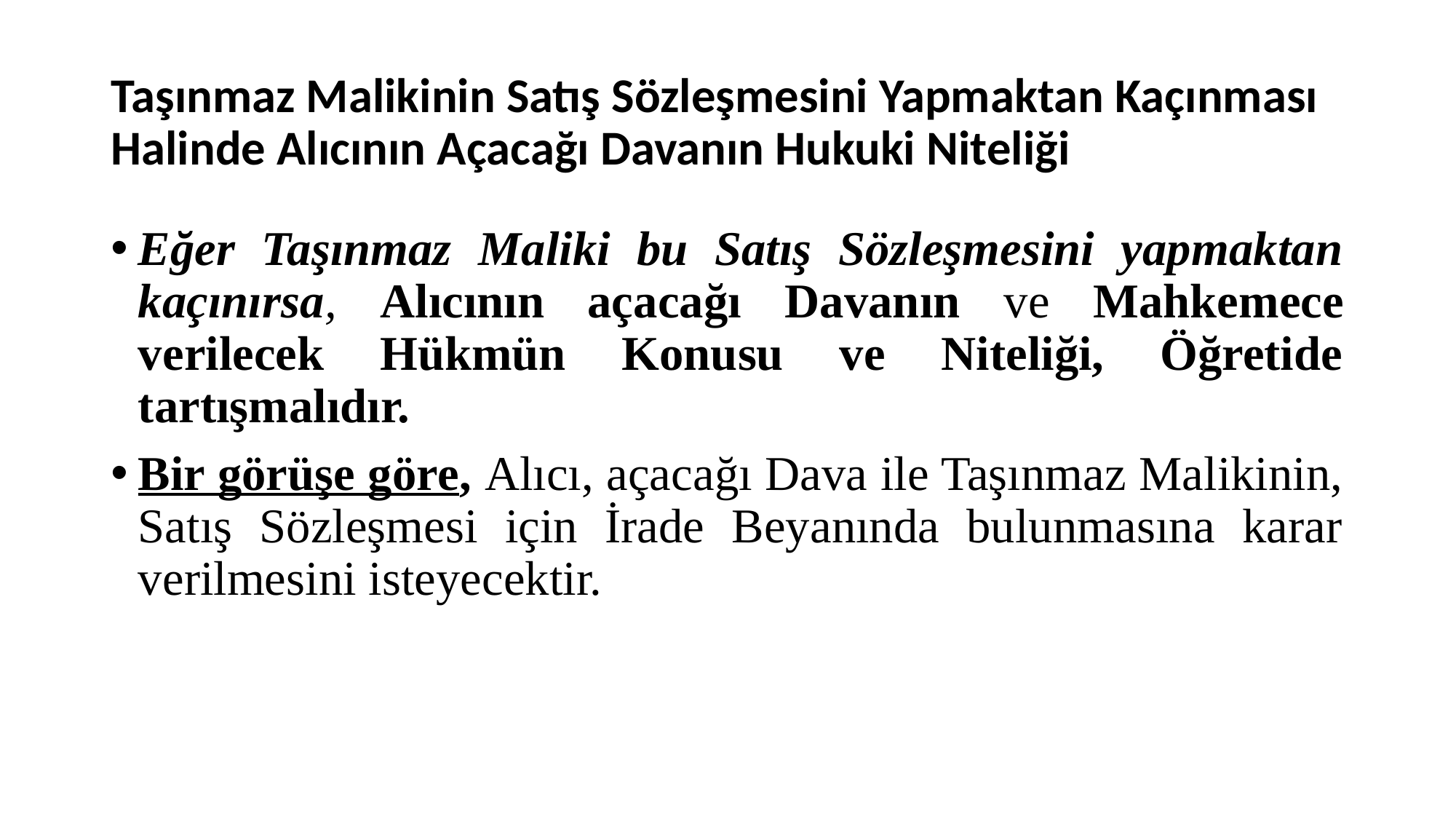

# Taşınmaz Malikinin Satış Sözleşmesini Yapmaktan Kaçınması Halinde Alıcının Açacağı Davanın Hukuki Niteliği
Eğer Taşınmaz Maliki bu Satış Sözleşmesini yapmaktan kaçınırsa, Alıcının açacağı Davanın ve Mahkemece verilecek Hükmün Konusu ve Niteliği, Öğretide tartışmalıdır.
Bir görüşe göre, Alıcı, açacağı Dava ile Taşınmaz Malikinin, Satış Sözleşmesi için İrade Beyanında bulunmasına karar verilmesini isteyecektir.